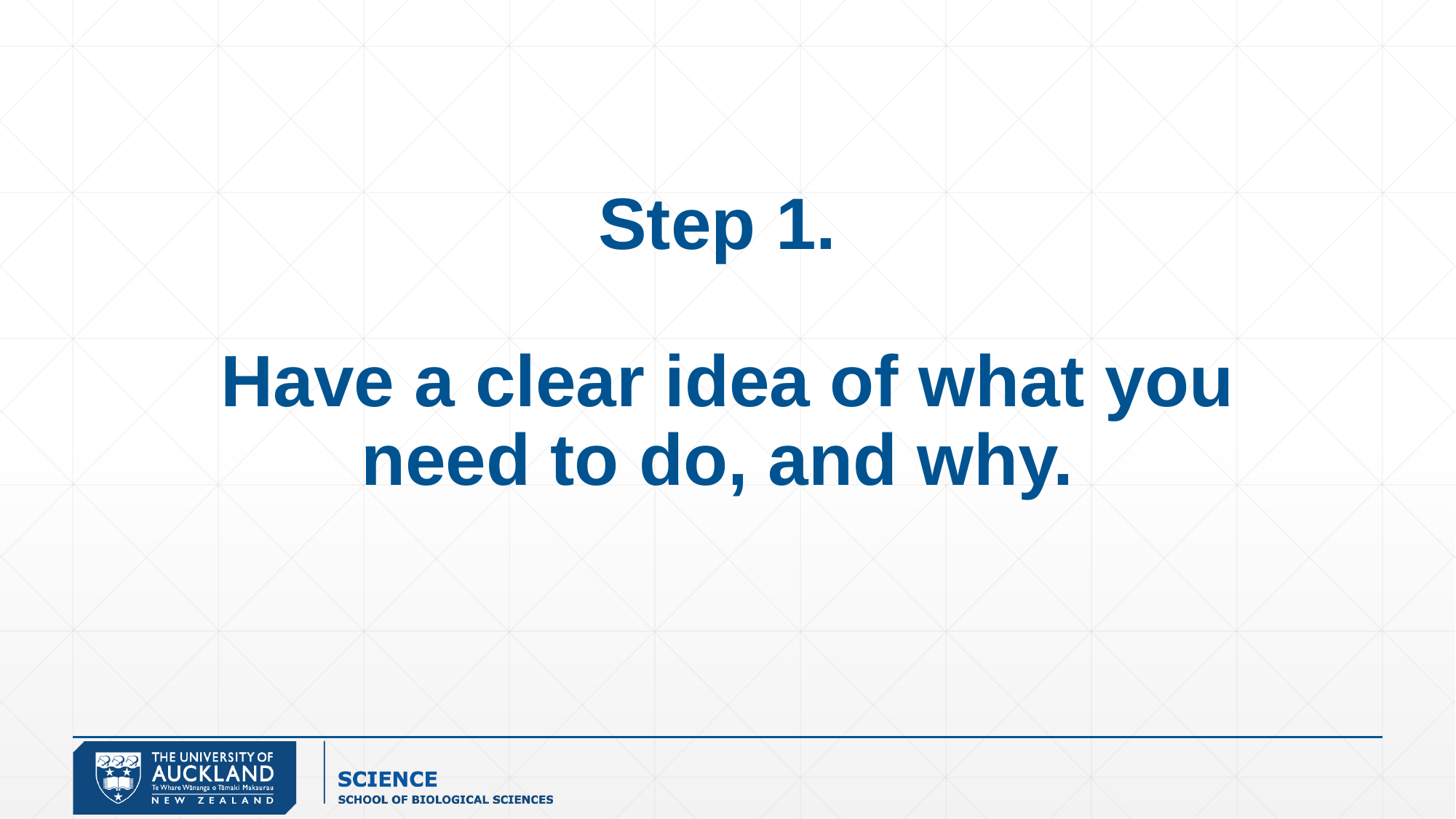

# Step 1. Have a clear idea of what you need to do, and why.